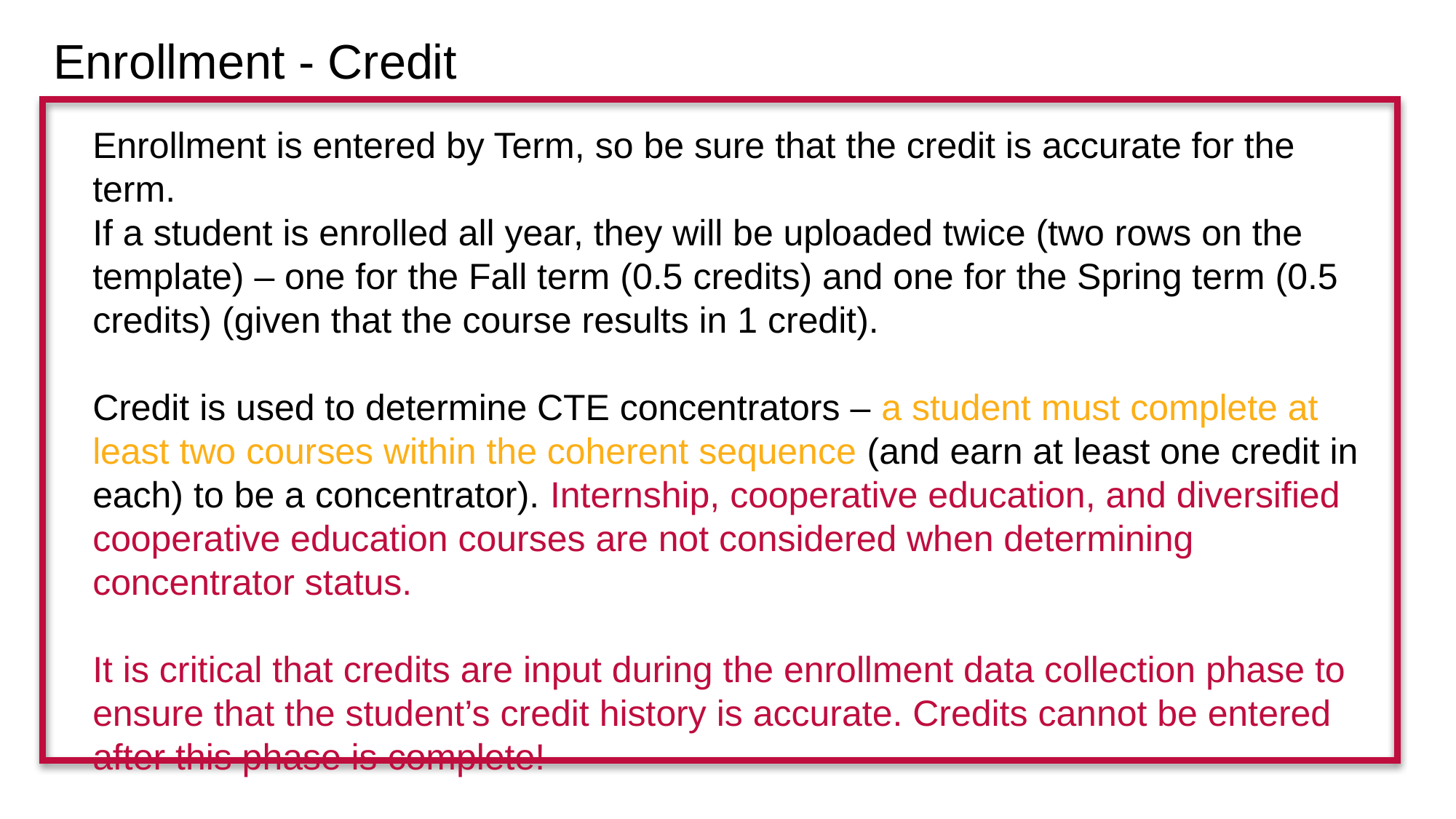

Enrollment - Credit

Enrollment is entered by Term, so be sure that the credit is accurate for the term.
If a student is enrolled all year, they will be uploaded twice (two rows on the template) – one for the Fall term (0.5 credits) and one for the Spring term (0.5 credits) (given that the course results in 1 credit).

Credit is used to determine CTE concentrators – a student must complete at least two courses within the coherent sequence (and earn at least one credit in each) to be a concentrator). Internship, cooperative education, and diversified cooperative education courses are not considered when determining concentrator status.

It is critical that credits are input during the enrollment data collection phase to ensure that the student’s credit history is accurate. Credits cannot be entered after this phase is complete!